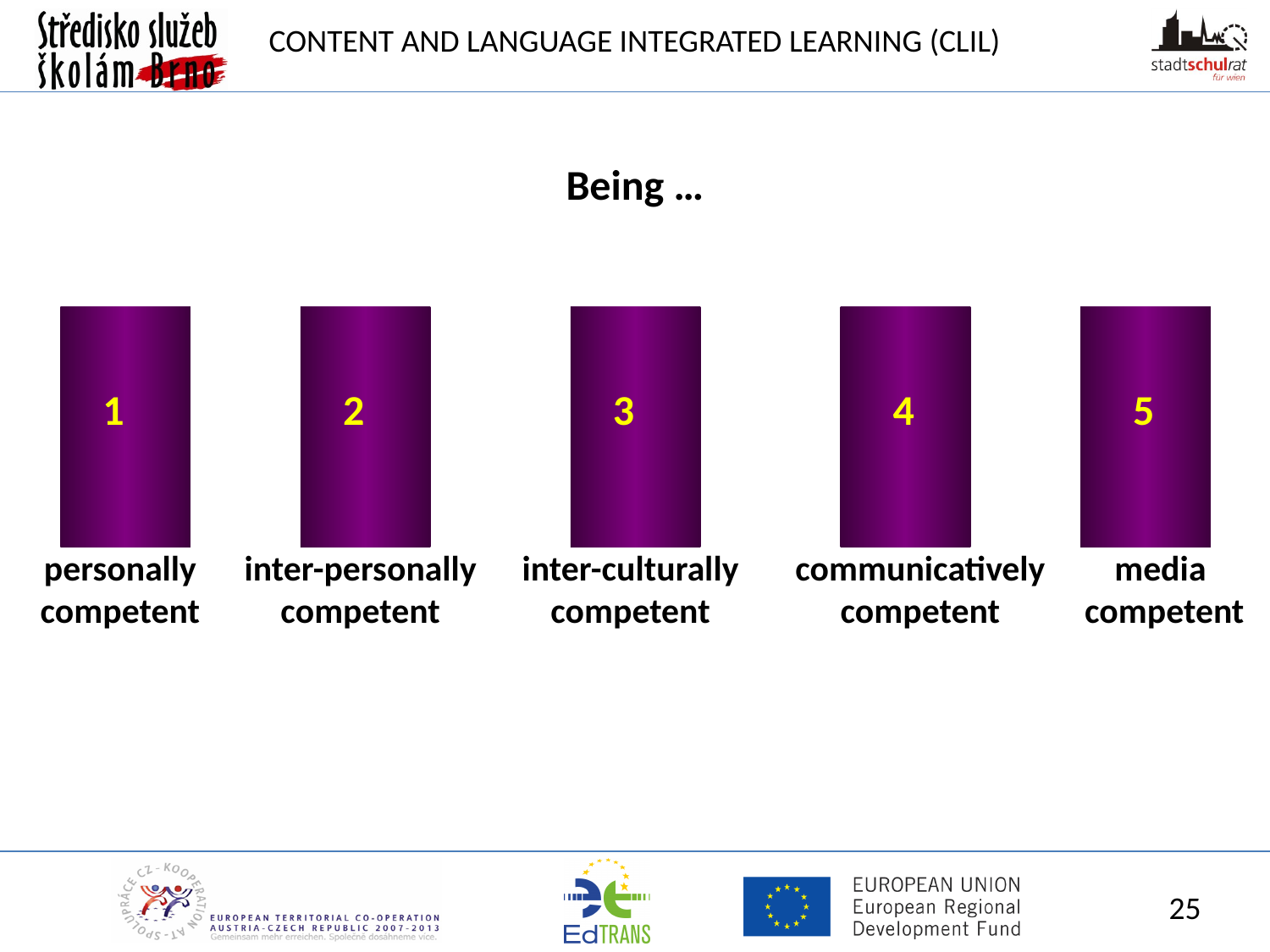

Being …

personally competent
1

inter-personally competent
2

inter-culturally competent
3

4
communicatively competent

5
media
 competent